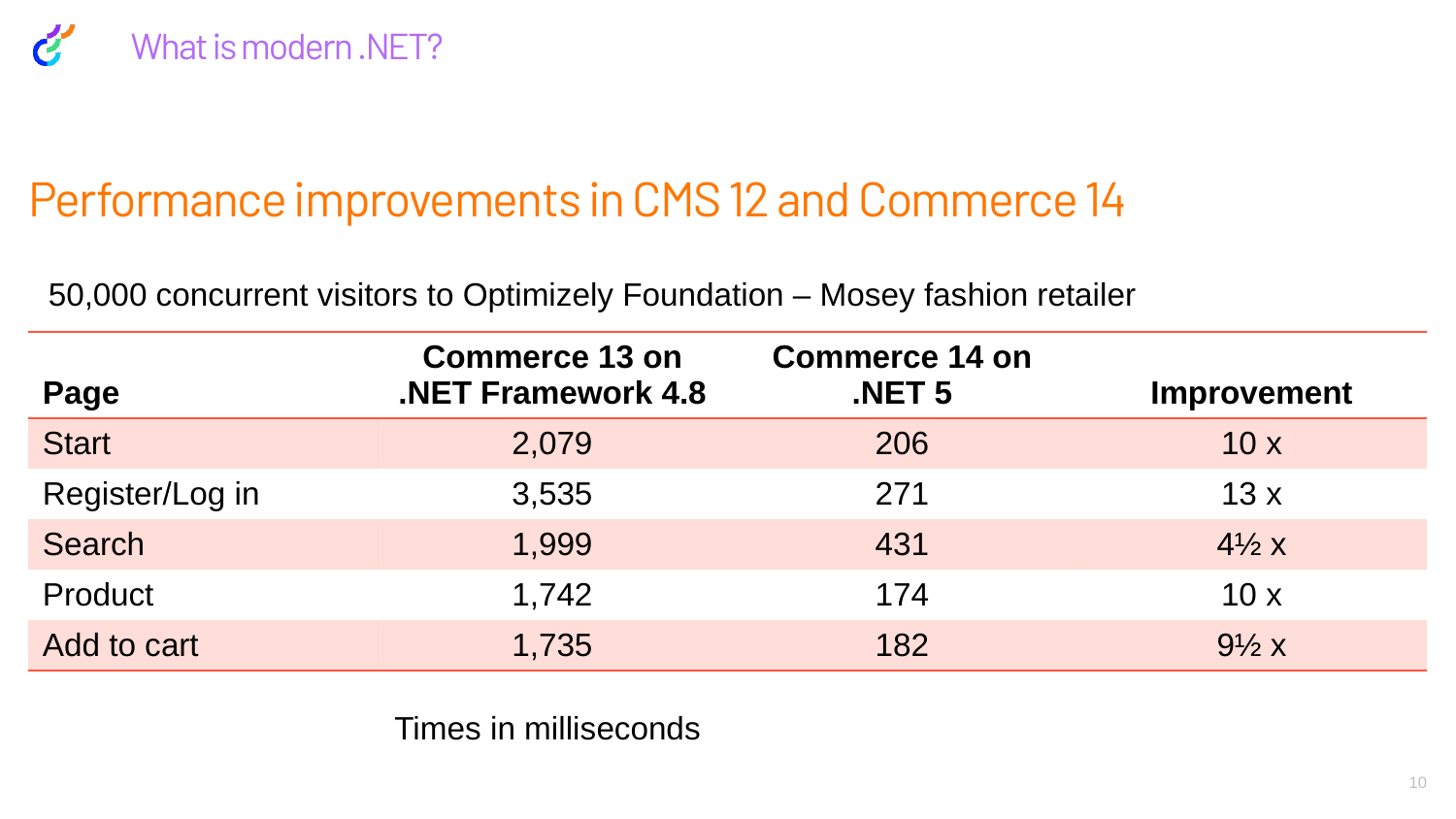

What is modern .NET?
# Performance improvements in CMS 12 and Commerce 14
50,000 concurrent visitors to Optimizely Foundation – Mosey fashion retailer
| Page | Commerce 13 on .NET Framework 4.8 | Commerce 14 on .NET 5 | Improvement |
| --- | --- | --- | --- |
| Start | 2,079 | 206 | 10 x |
| Register/Log in | 3,535 | 271 | 13 x |
| Search | 1,999 | 431 | 4½ x |
| Product | 1,742 | 174 | 10 x |
| Add to cart | 1,735 | 182 | 9½ x |
Times in milliseconds
10